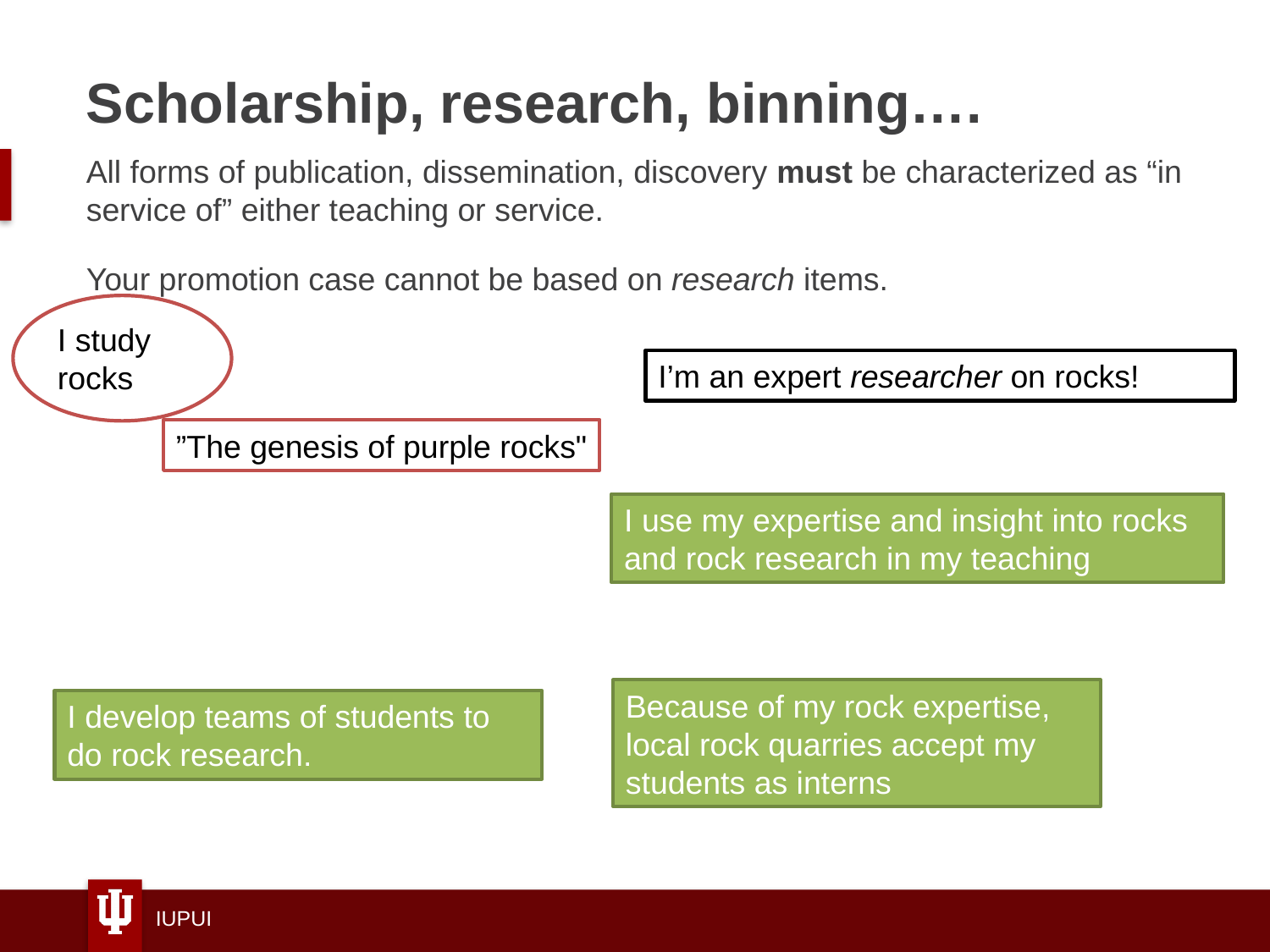

# Scholarship, research, binning….
All forms of publication, dissemination, discovery must be characterized as “in service of” either teaching or service.
Your promotion case cannot be based on research items.

I study rocks
I’m an expert researcher on rocks!
”The genesis of purple rocks"
I use my expertise and insight into rocks and rock research in my teaching
Because of my rock expertise, local rock quarries accept my students as interns
I develop teams of students to do rock research.